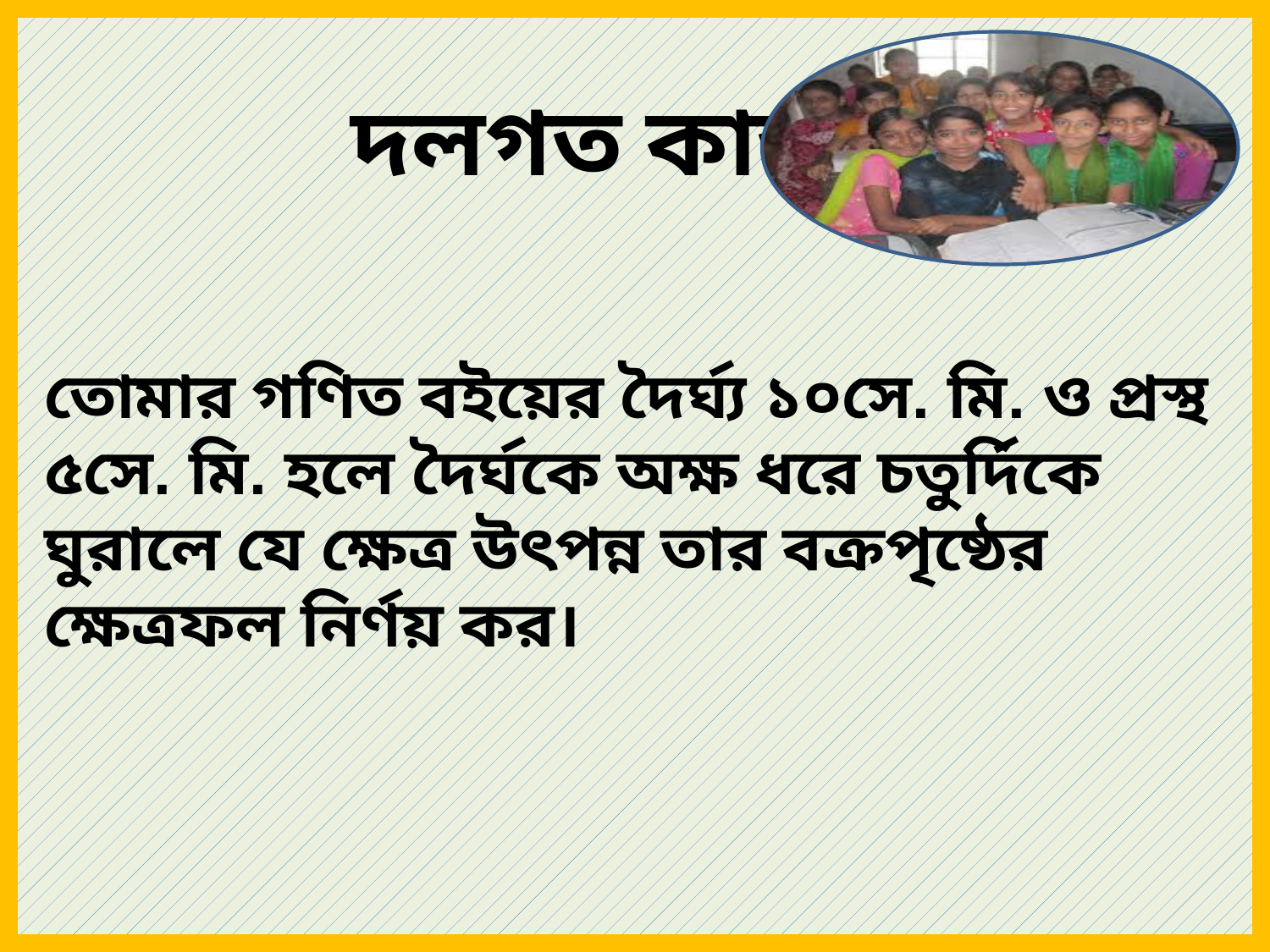

দলগত কাজ
তোমার গণিত বইয়ের দৈর্ঘ্য ১০সে. মি. ও প্রস্থ ৫সে. মি. হলে দৈর্ঘকে অক্ষ ধরে চতুর্দিকে ঘুরালে যে ক্ষেত্র উৎপন্ন তার বক্রপৃষ্ঠের ক্ষেত্রফল নির্ণয় কর।